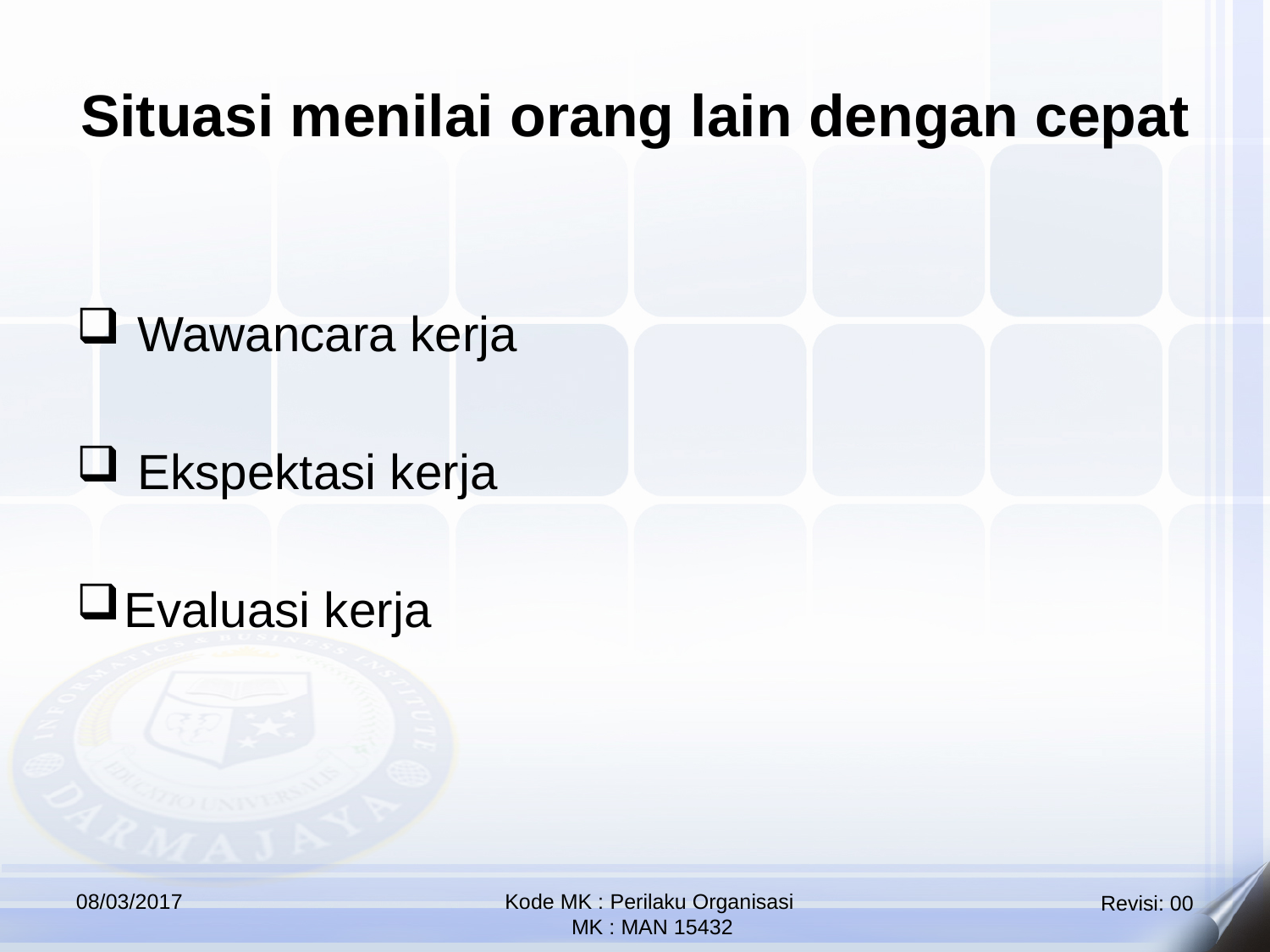

Situasi menilai orang lain dengan cepat
 Wawancara kerja

 Ekspektasi kerja

Evaluasi kerja
08/03/2017
Kode MK : Perilaku Organisasi
 MK : MAN 15432